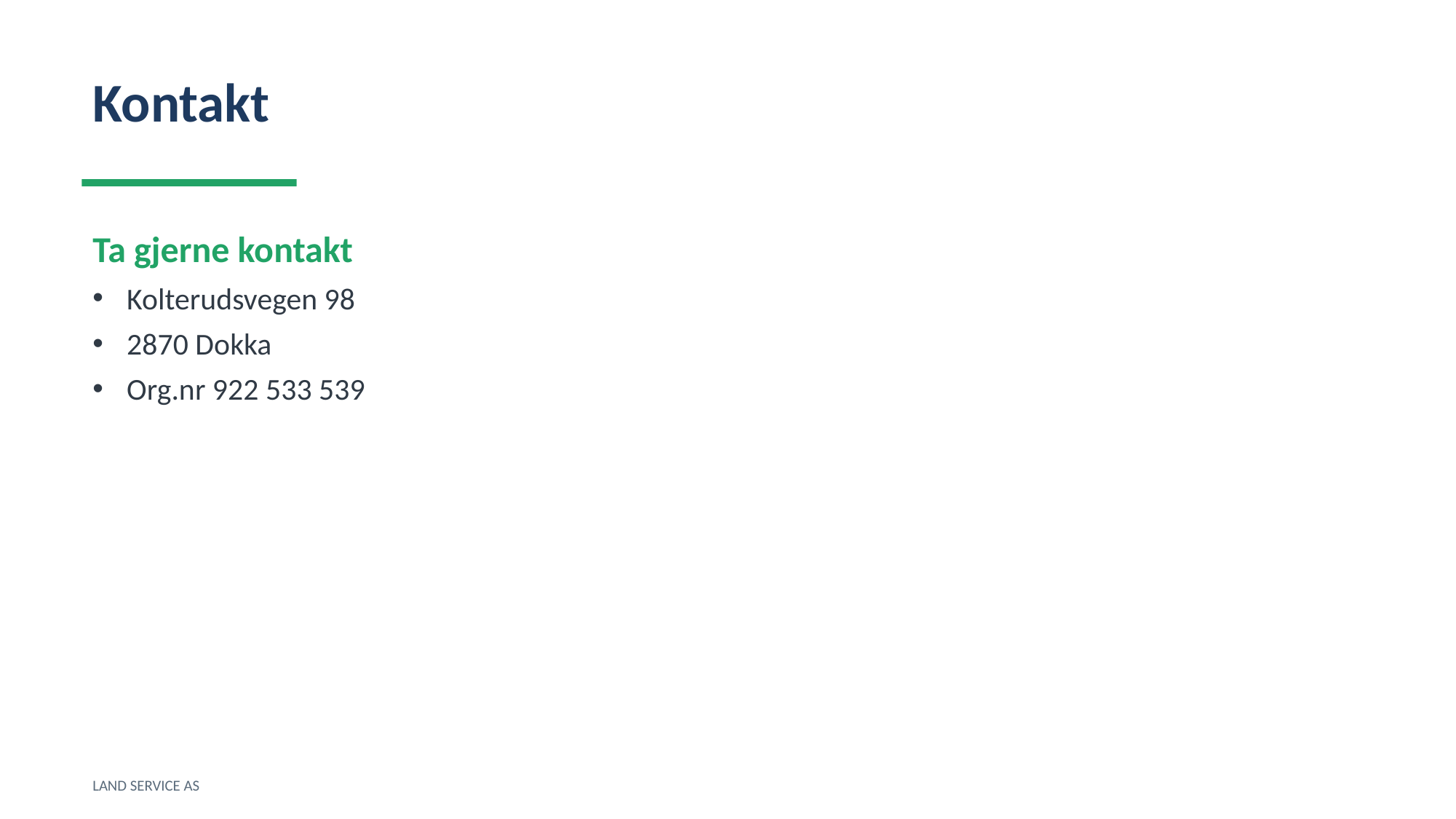

Kontakt

Ta gjerne kontakt
Kolterudsvegen 98
2870 Dokka
Org.nr 922 533 539
LAND SERVICE AS